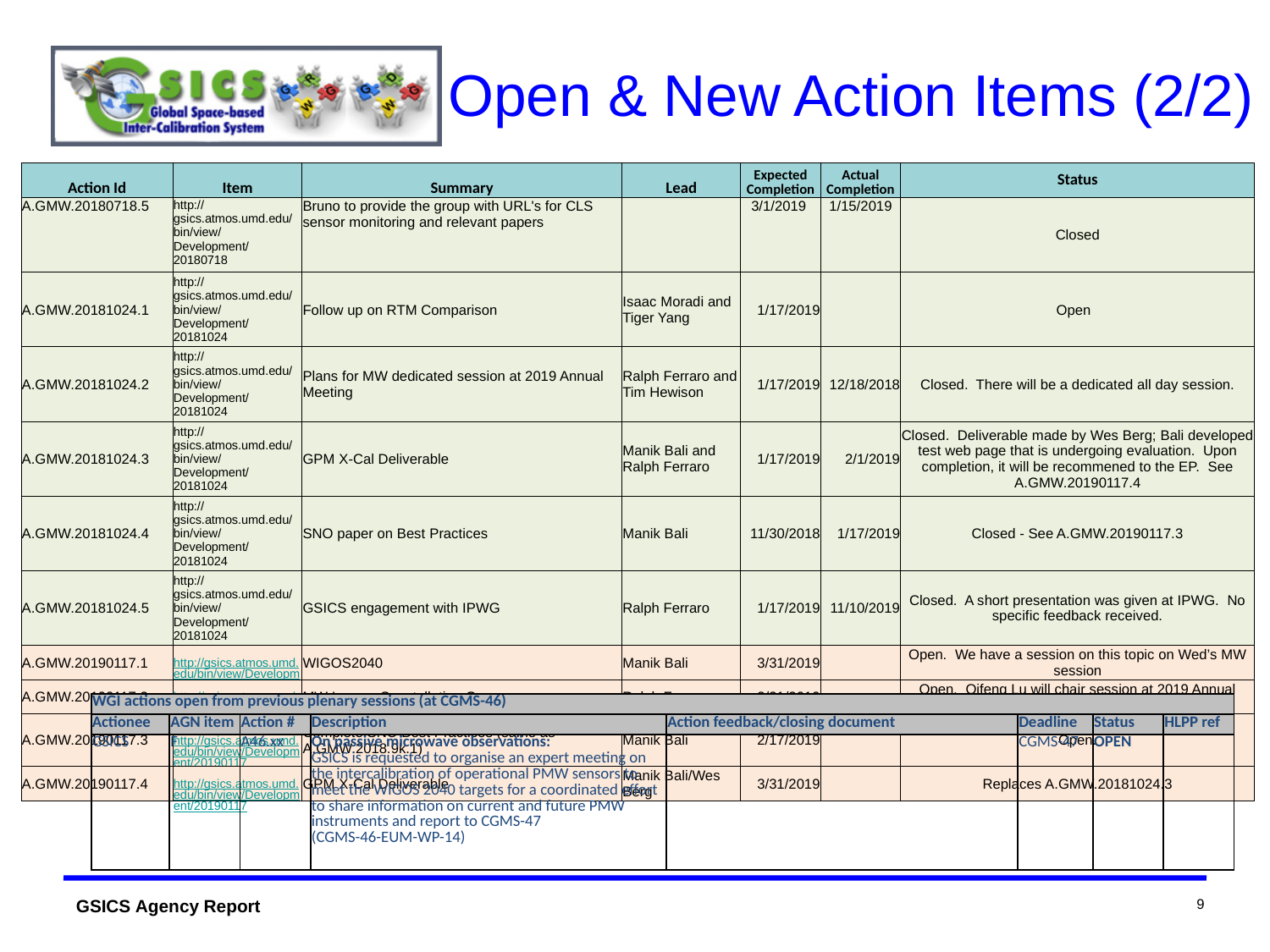

# Open & New Action Items (2/2)
| Action Id | Item | Summary | Lead | Expected Completion | Actual Completion | Status |
| --- | --- | --- | --- | --- | --- | --- |
| A.GMW.20180718.5 | http://gsics.atmos.umd.edu/bin/view/Development/20180718 | Bruno to provide the group with URL's for CLS sensor monitoring and relevant papers |  | 3/1/2019 | 1/15/2019 | Closed |
| A.GMW.20181024.1 | http://gsics.atmos.umd.edu/bin/view/Development/20181024 | Follow up on RTM Comparison | Isaac Moradi and Tiger Yang | 1/17/2019 |  | Open |
| A.GMW.20181024.2 | http://gsics.atmos.umd.edu/bin/view/Development/20181024 | Plans for MW dedicated session at 2019 Annual Meeting | Ralph Ferraro and Tim Hewison | 1/17/2019 | 12/18/2018 | Closed. There will be a dedicated all day session. |
| A.GMW.20181024.3 | http://gsics.atmos.umd.edu/bin/view/Development/20181024 | GPM X-Cal Deliverable | Manik Bali and Ralph Ferraro | 1/17/2019 | 2/1/2019 | Closed. Deliverable made by Wes Berg; Bali developed test web page that is undergoing evaluation. Upon completion, it will be recommened to the EP. See A.GMW.20190117.4 |
| A.GMW.20181024.4 | http://gsics.atmos.umd.edu/bin/view/Development/20181024 | SNO paper on Best Practices | Manik Bali | 11/30/2018 | 1/17/2019 | Closed - See A.GMW.20190117.3 |
| A.GMW.20181024.5 | http://gsics.atmos.umd.edu/bin/view/Development/20181024 | GSICS engagement with IPWG | Ralph Ferraro | 1/17/2019 | 11/10/2019 | Closed. A short presentation was given at IPWG. No specific feedback received. |
| A.GMW.20190117.1 | http://gsics.atmos.umd.edu/bin/view/Development/20190117 | WIGOS2040 | Manik Bali | 3/31/2019 |  | Open. We have a session on this topic on Wed’s MW session |
| A.GMW.20190117.2 | http://gsics.atmos.umd.edu/bin/view/Development/20190117 | MW Imager Constellation Gap | Ralph Ferraro | 3/31/2019 |  | Open. Qifeng Lu will chair session at 2019 Annual meeting. |
| A.GMW.20190117.3 | http://gsics.atmos.umd.edu/bin/view/Development/20190117 | Complete SNO Best Practices (same as A.GMW.2018.9k.1) | Manik Bali | 2/17/2019 |  | Open. |
| A.GMW.20190117.4 | http://gsics.atmos.umd.edu/bin/view/Development/20190117 | GPM X-Cal Deliverable | Manik Bali/Wes Berg | 3/31/2019 |  | Replaces A.GMW.20181024.3 |

| WGI actions open from previous plenary sessions (at CGMS-46) |  |  |  |  |  |  |  |
| --- | --- | --- | --- | --- | --- | --- | --- |
| Actionee | AGN item | Action # | Description | Action feedback/closing document | Deadline | Status | HLPP ref |
| GSICS | F | A46.xx | On passive microwave observations: GSICS is requested to organise an expert meeting on the intercalibration of operational PMW sensors to meet the WIGOS 2040 targets for a coordinated effort to share information on current and future PMW instruments and report to CGMS-47 (CGMS-46-EUM-WP-14) |  | CGMS-47 | OPEN |  |
9